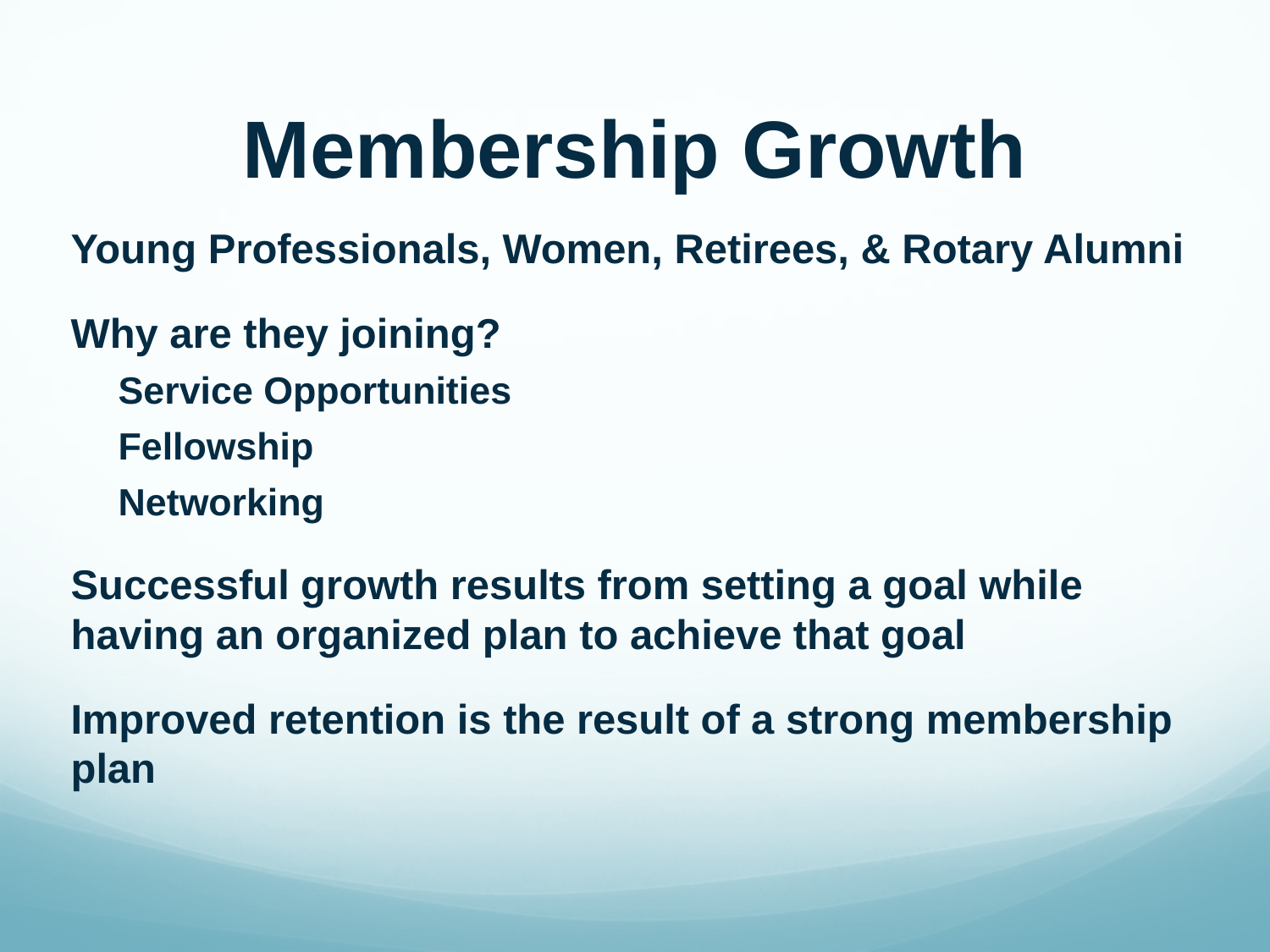

# Membership Growth
Young Professionals, Women, Retirees, & Rotary Alumni
Why are they joining?
Service Opportunities
Fellowship
Networking
Successful growth results from setting a goal while having an organized plan to achieve that goal
Improved retention is the result of a strong membership plan